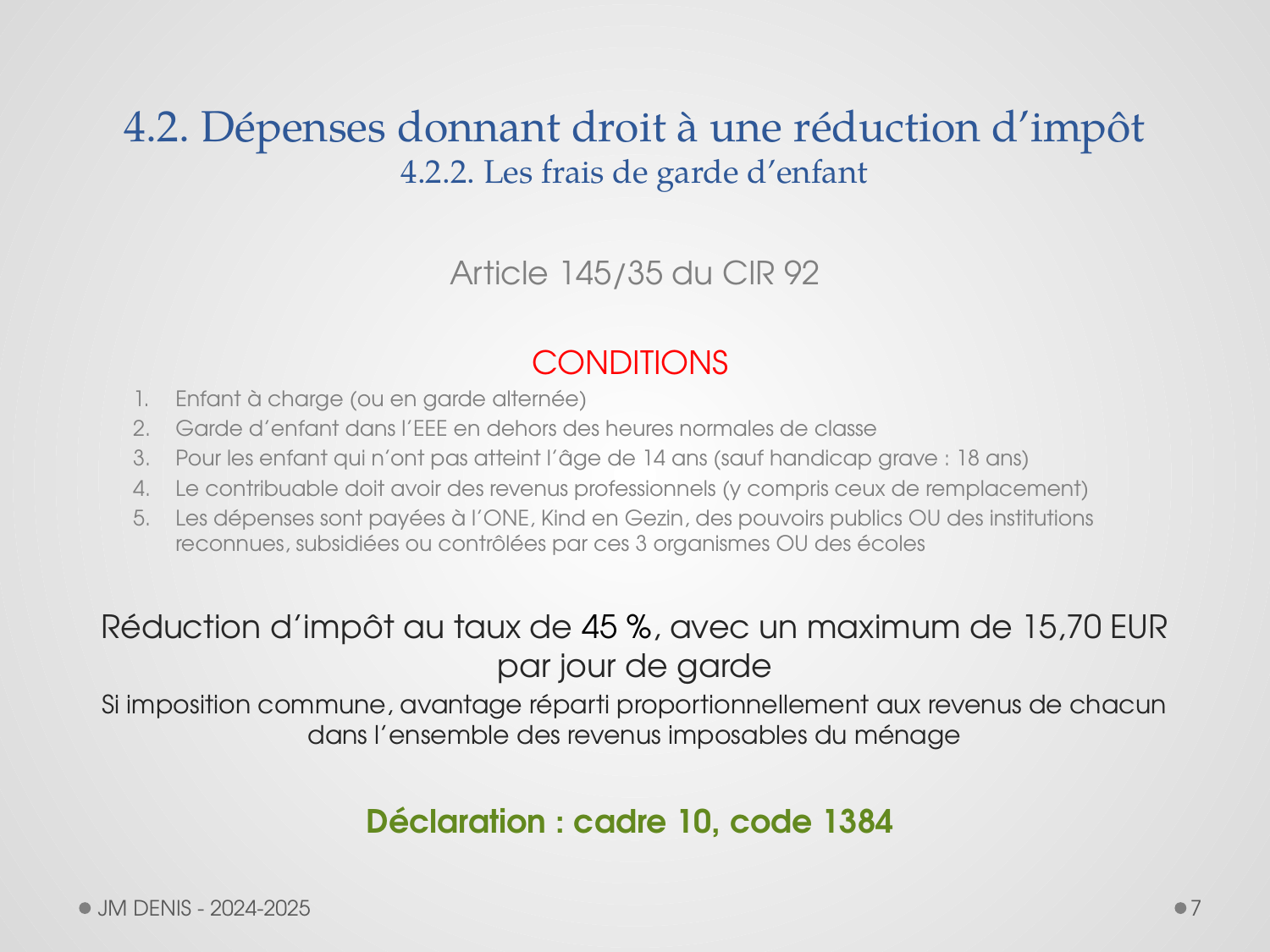

# 4.2. Dépenses donnant droit à une réduction d’impôt 4.2.2. Les frais de garde d’enfant
Article 145/35 du CIR 92

CONDITIONS
Enfant à charge (ou en garde alternée)
Garde d’enfant dans l’EEE en dehors des heures normales de classe
Pour les enfant qui n’ont pas atteint l’âge de 14 ans (sauf handicap grave : 18 ans)
Le contribuable doit avoir des revenus professionnels (y compris ceux de remplacement)
Les dépenses sont payées à l’ONE, Kind en Gezin, des pouvoirs publics OU des institutions reconnues, subsidiées ou contrôlées par ces 3 organismes OU des écoles

Réduction d’impôt au taux de 45 %, avec un maximum de 15,70 EUR par jour de garde
Si imposition commune, avantage réparti proportionnellement aux revenus de chacun dans l’ensemble des revenus imposables du ménage

Déclaration : cadre 10, code 1384
JM DENIS - 2024-2025
7